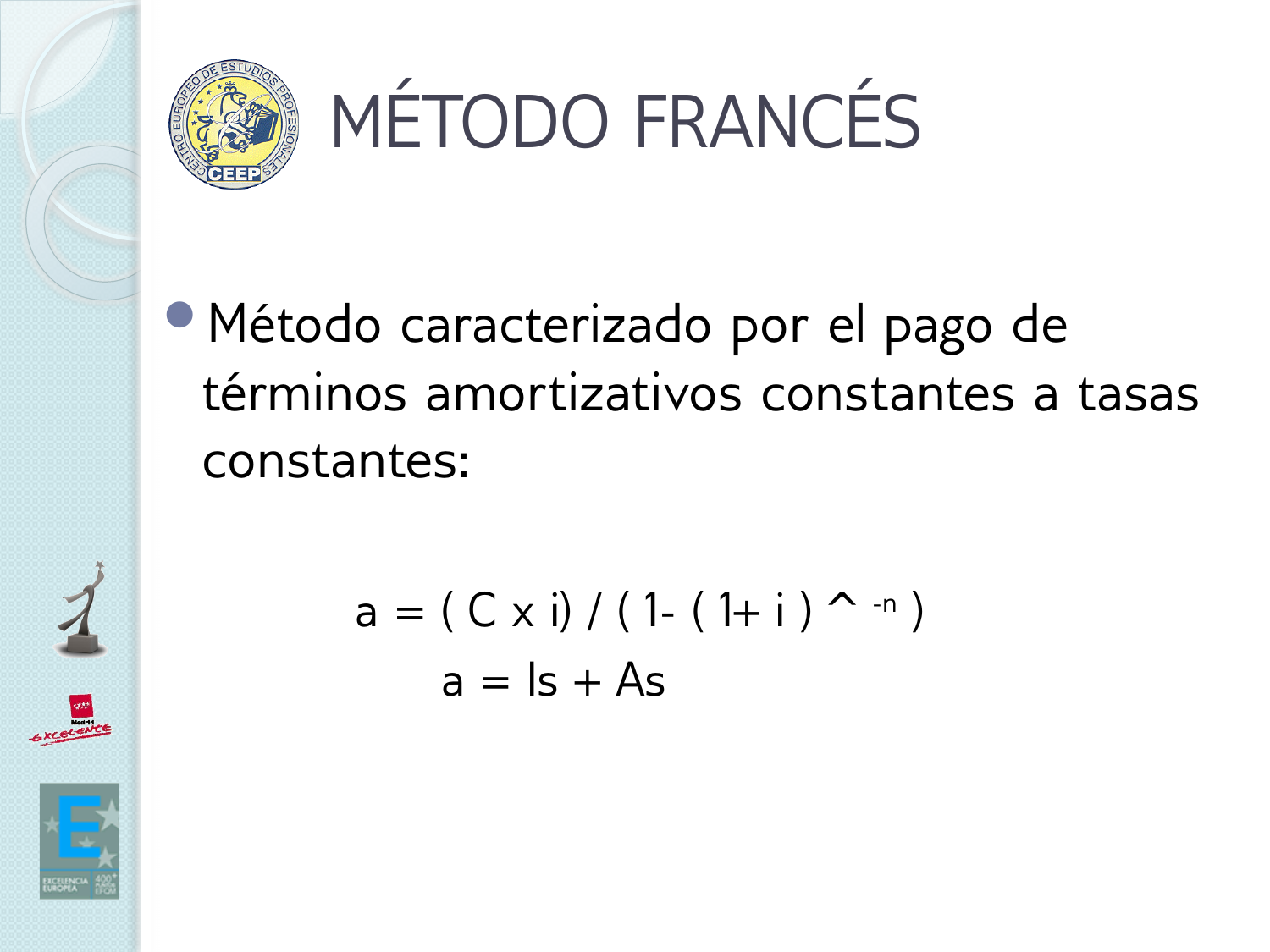

# MÉTODO FRANCÉS
Método caracterizado por el pago de términos amortizativos constantes a tasas constantes:

          a = ( C x i) / ( 1- ( 1+ i ) ^ -n )
		     a = Is + As